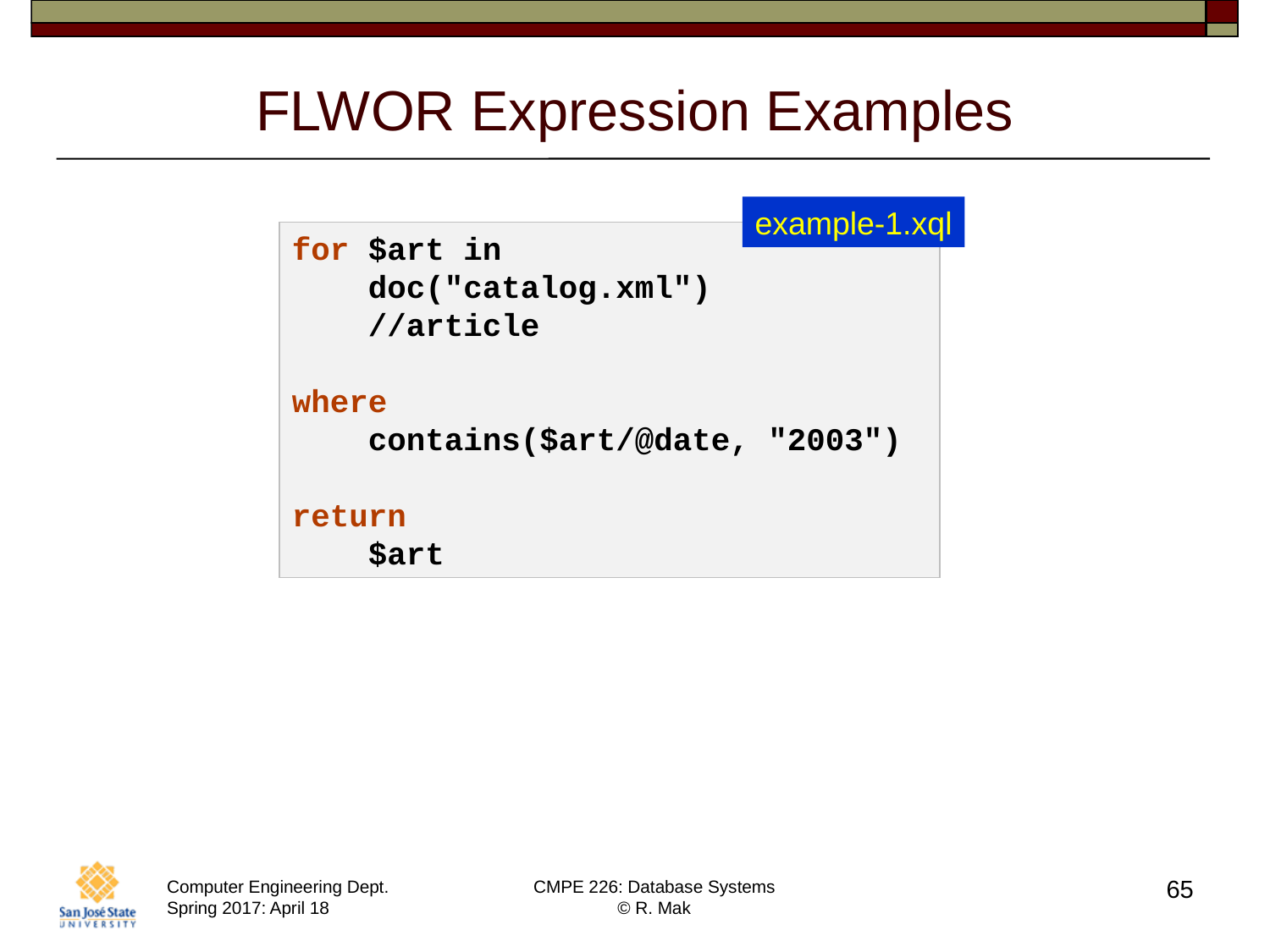

# FLWOR Expression Examples
example-1.xql
for $art in
    doc("catalog.xml")
    //article

where
    contains($art/@date, "2003")

return
    $art
65